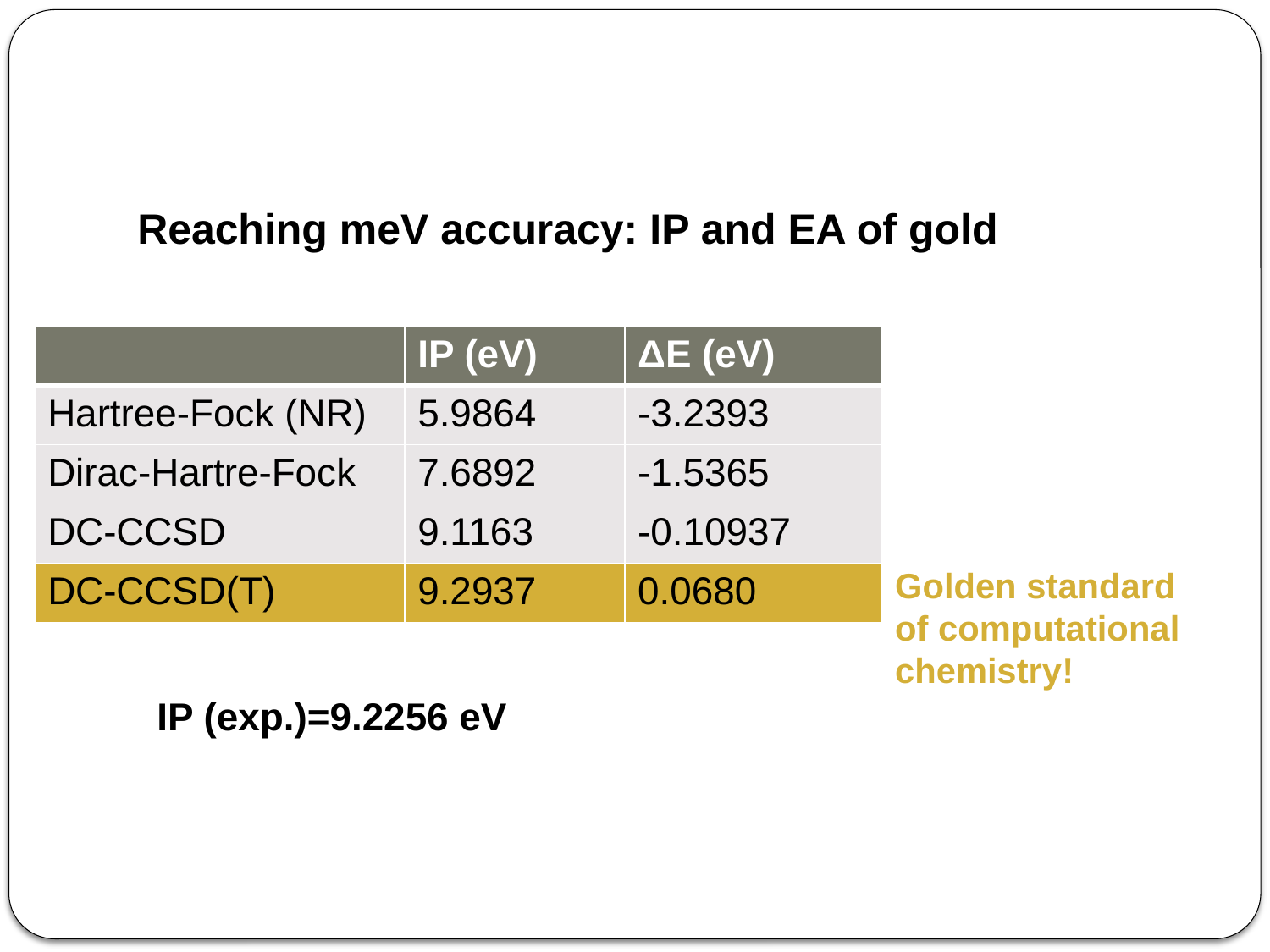

Reaching meV accuracy: IP and EA of gold

|  | IP (eV) | ΔE (eV) |
| --- | --- | --- |
| Hartree-Fock (NR) | 5.9864 | -3.2393 |
| Dirac-Hartre-Fock | 7.6892 | -1.5365 |
| DC-CCSD | 9.1163 | -0.10937 |
| DC-CCSD(T) | 9.2937 | 0.0680 |
Golden standard
of computational
chemistry!
IP (exp.)=9.2256 eV